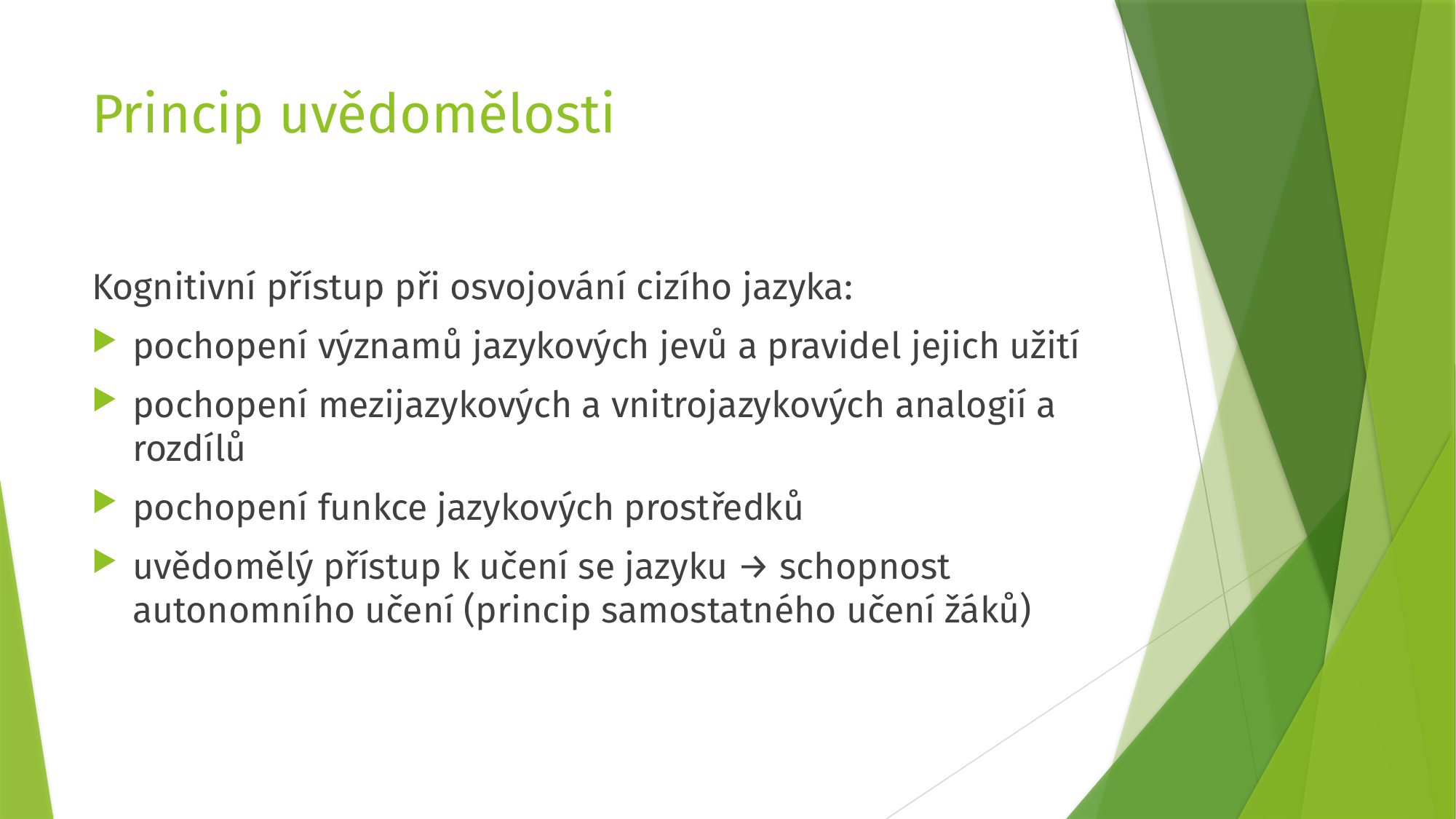

# Princip uvědomělosti
Kognitivní přístup při osvojování cizího jazyka:
pochopení významů jazykových jevů a pravidel jejich užití
pochopení mezijazykových a vnitrojazykových analogií a rozdílů
pochopení funkce jazykových prostředků
uvědomělý přístup k učení se jazyku → schopnost autonomního učení (princip samostatného učení žáků)